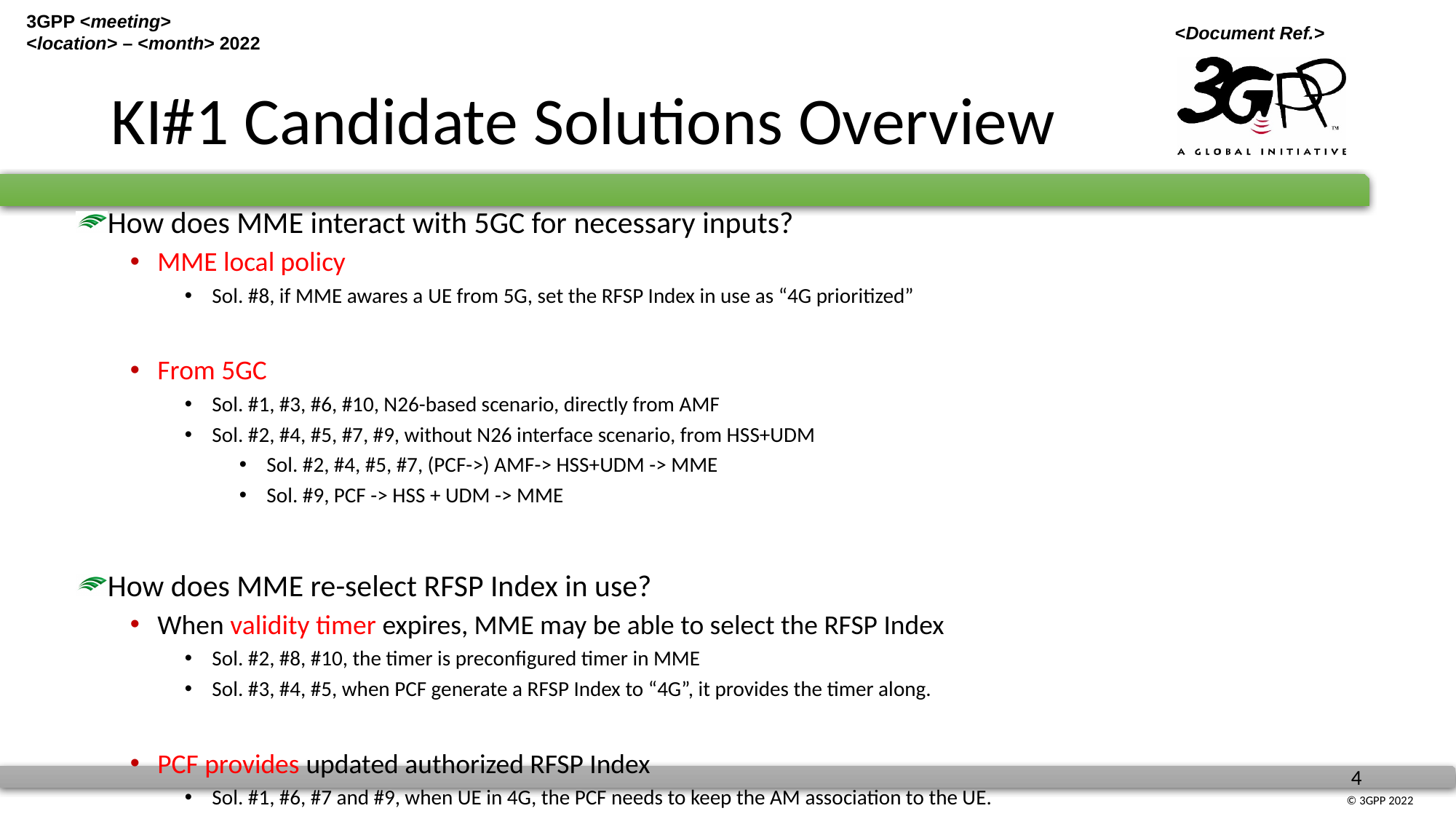

# KI#1 Candidate Solutions Overview
How does MME interact with 5GC for necessary inputs?
MME local policy
Sol. #8, if MME awares a UE from 5G, set the RFSP Index in use as “4G prioritized”

From 5GC
Sol. #1, #3, #6, #10, N26-based scenario, directly from AMF
Sol. #2, #4, #5, #7, #9, without N26 interface scenario, from HSS+UDM
Sol. #2, #4, #5, #7, (PCF->) AMF-> HSS+UDM -> MME
Sol. #9, PCF -> HSS + UDM -> MME

How does MME re-select RFSP Index in use?
When validity timer expires, MME may be able to select the RFSP Index
Sol. #2, #8, #10, the timer is preconfigured timer in MME
Sol. #3, #4, #5, when PCF generate a RFSP Index to “4G”, it provides the timer along.

PCF provides updated authorized RFSP Index
Sol. #1, #6, #7 and #9, when UE in 4G, the PCF needs to keep the AM association to the UE.